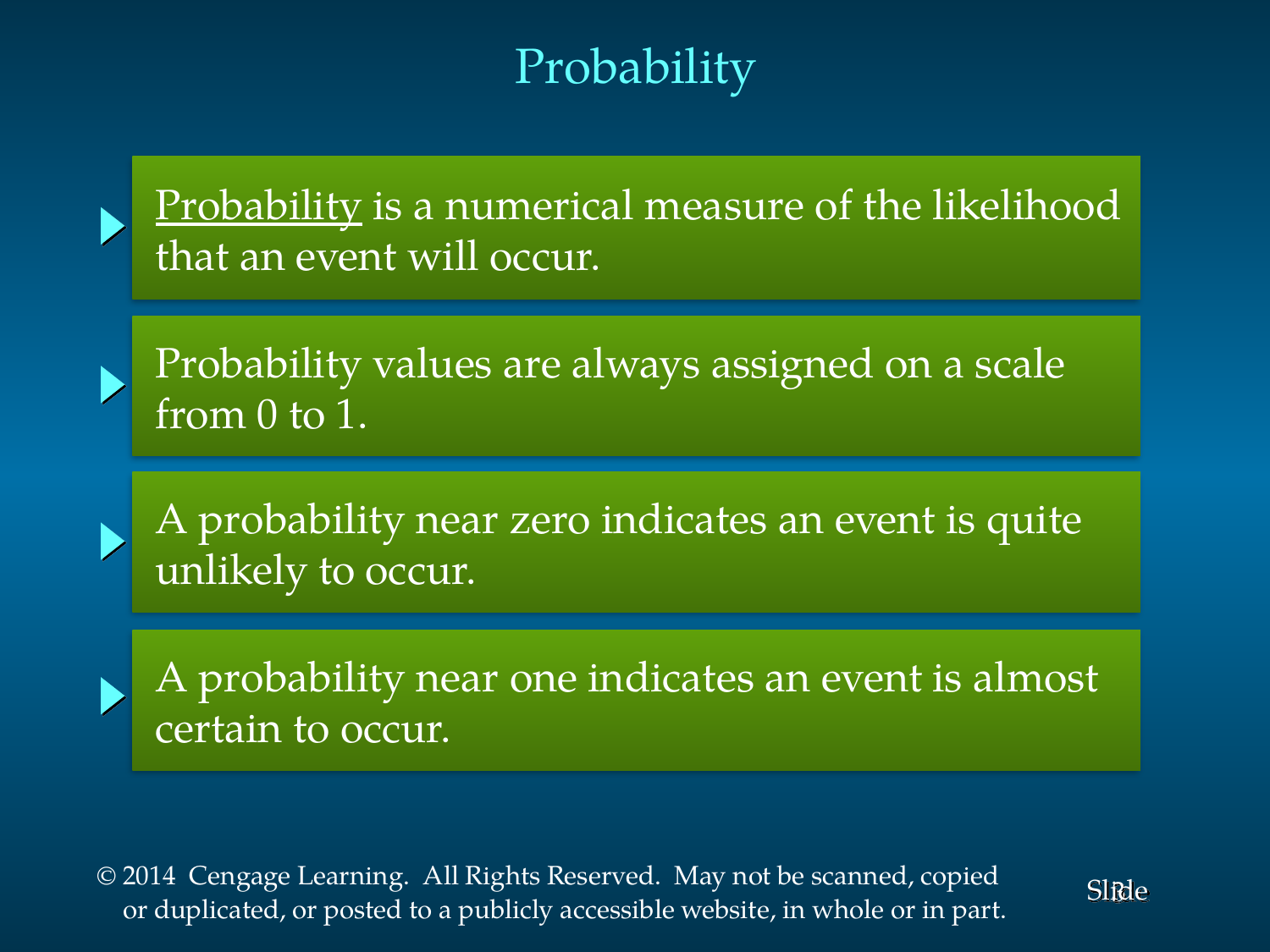

Probability
 Probability is a numerical measure of the likelihood
 that an event will occur.

 Probability values are always assigned on a scale
 from 0 to 1.

 A probability near zero indicates an event is quite
 unlikely to occur.

 A probability near one indicates an event is almost
 certain to occur.